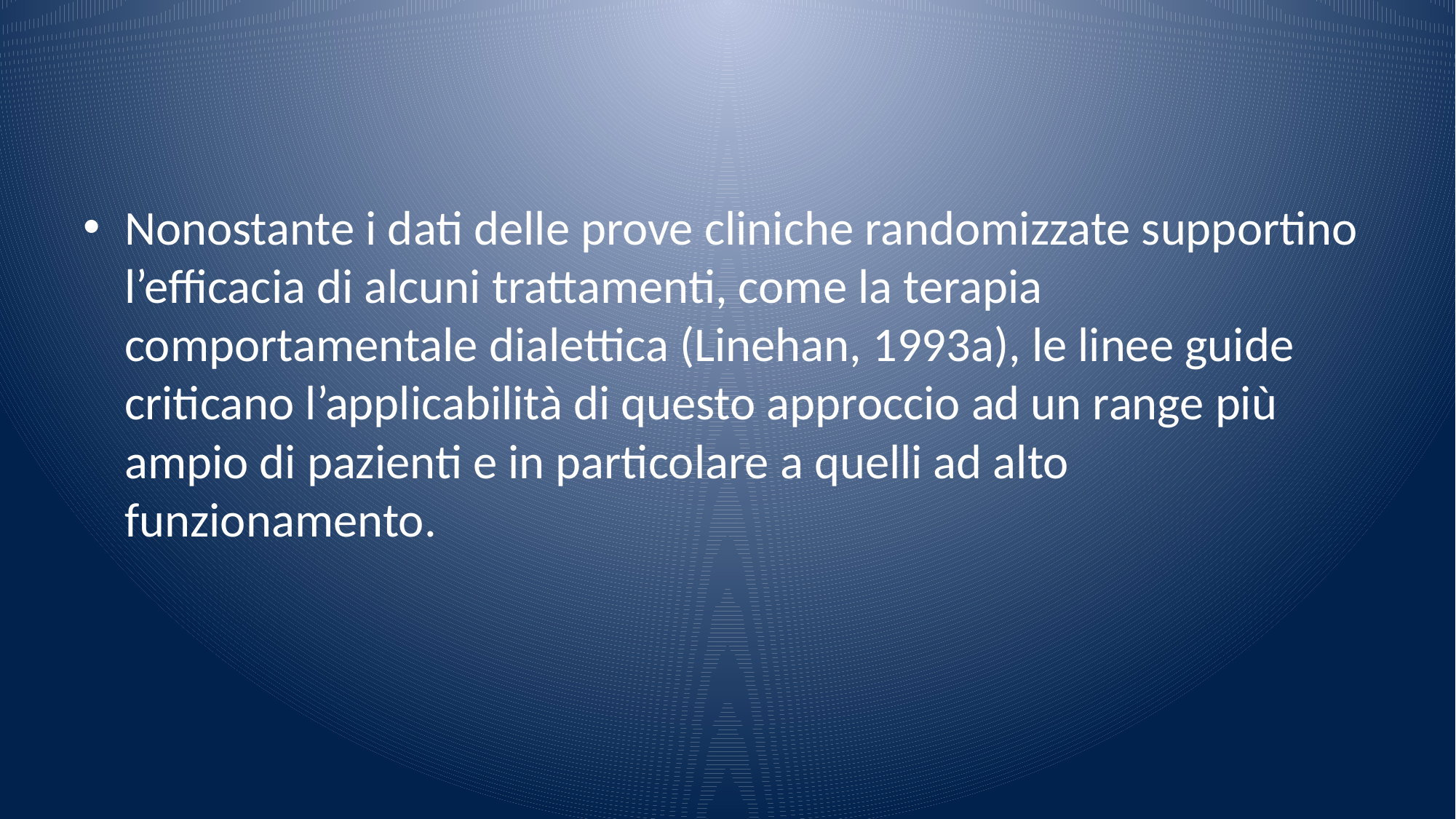

#
Nonostante i dati delle prove cliniche randomizzate supportino l’efficacia di alcuni trattamenti, come la terapia comportamentale dialettica (Linehan, 1993a), le linee guide criticano l’applicabilità di questo approccio ad un range più ampio di pazienti e in particolare a quelli ad alto funzionamento.